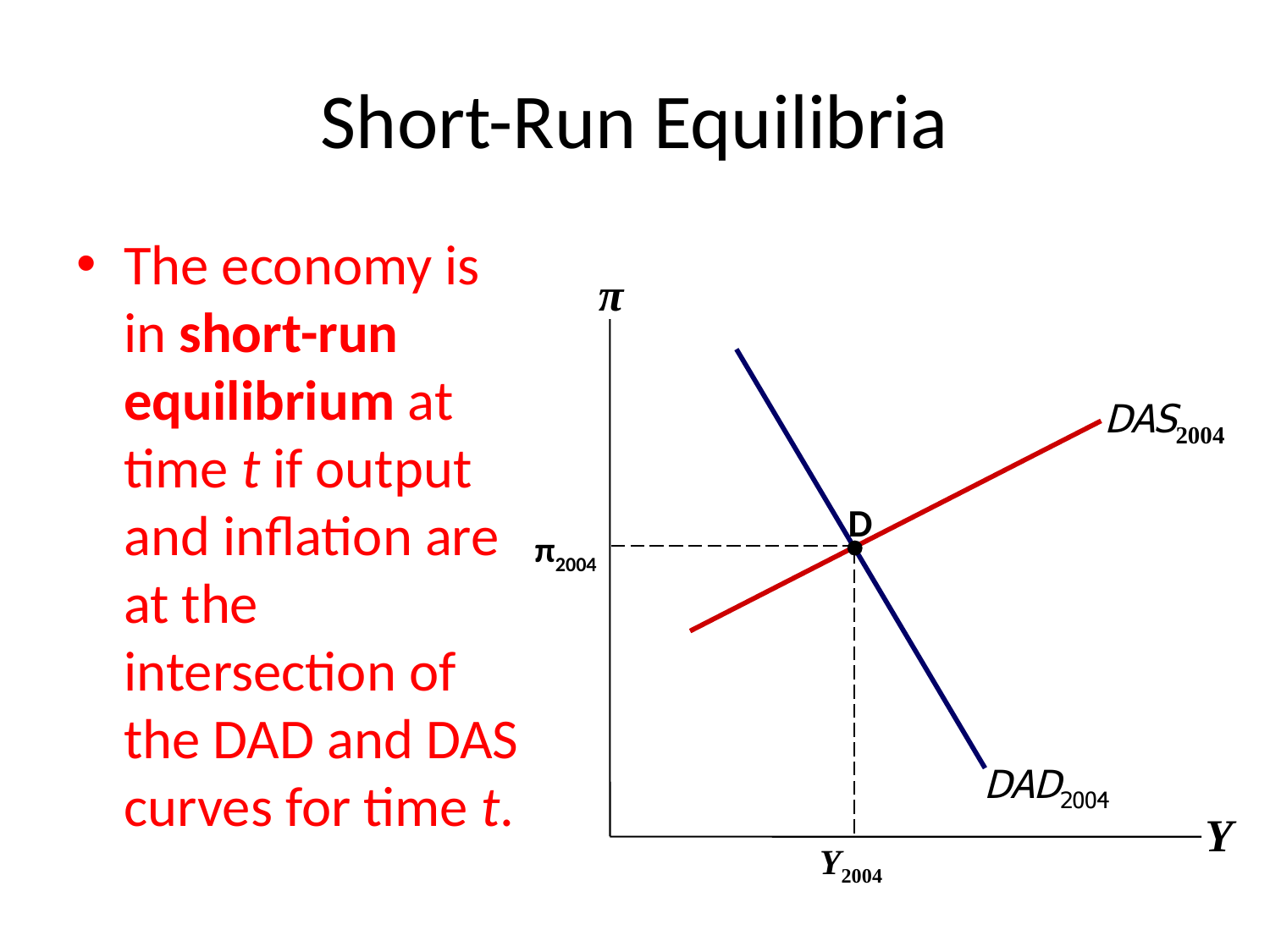

# Short-Run Equilibria
The economy is in short-run equilibrium at time t if output and inflation are at the intersection of the DAD and DAS curves for time t.
π

DAD2004
DAS2004

D

π2004
Y
Y2004